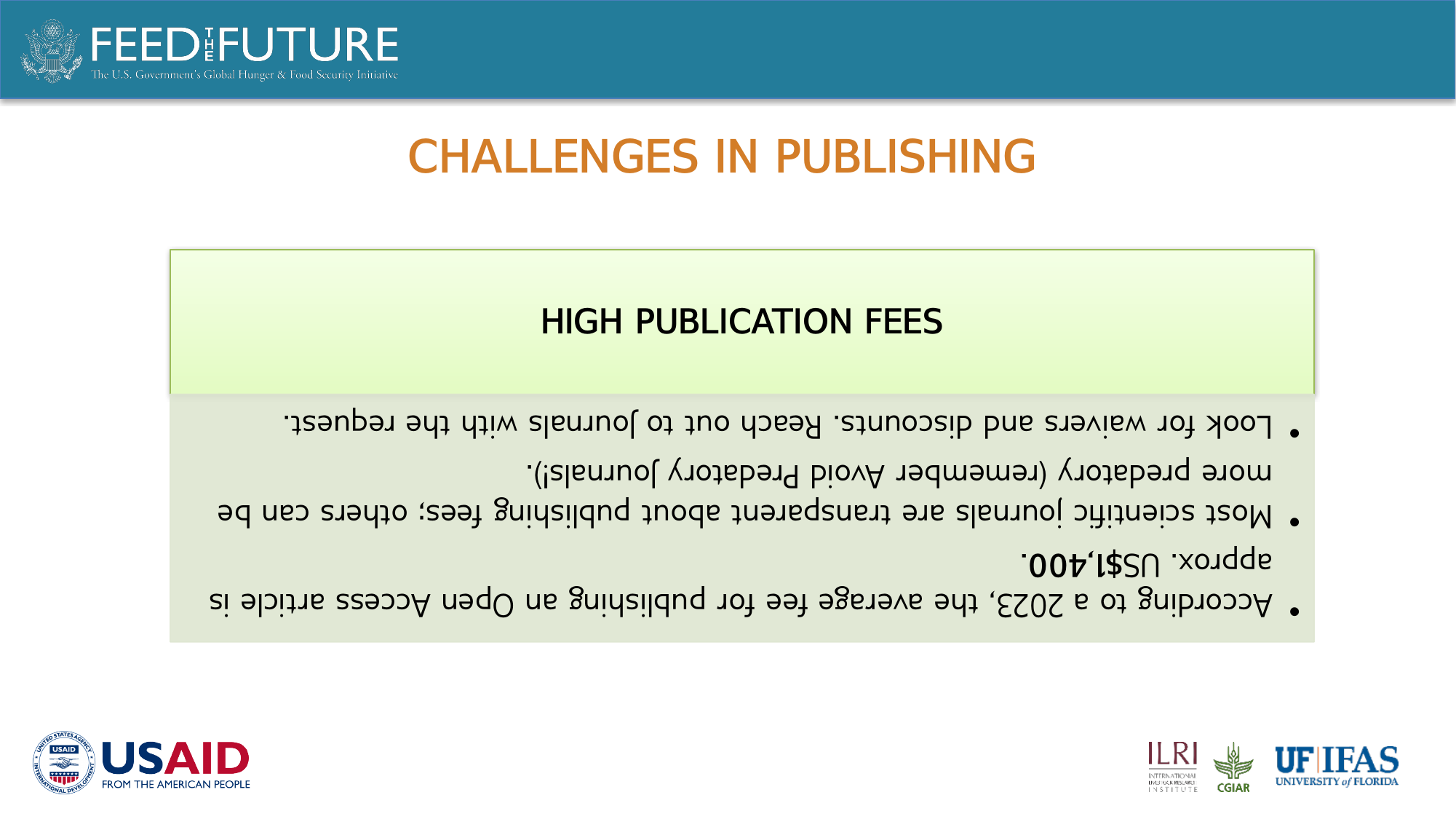

# Challenges in publishing

HIGH PUBLICATION FEES
According to a 2023, the average fee for publishing an Open Access article is approx. US$1,400.
Most scientific journals are transparent about publishing fees; others can be more predatory (remember Avoid Predatory Journals!).
Look for waivers and discounts. Reach out to Journals with the request.